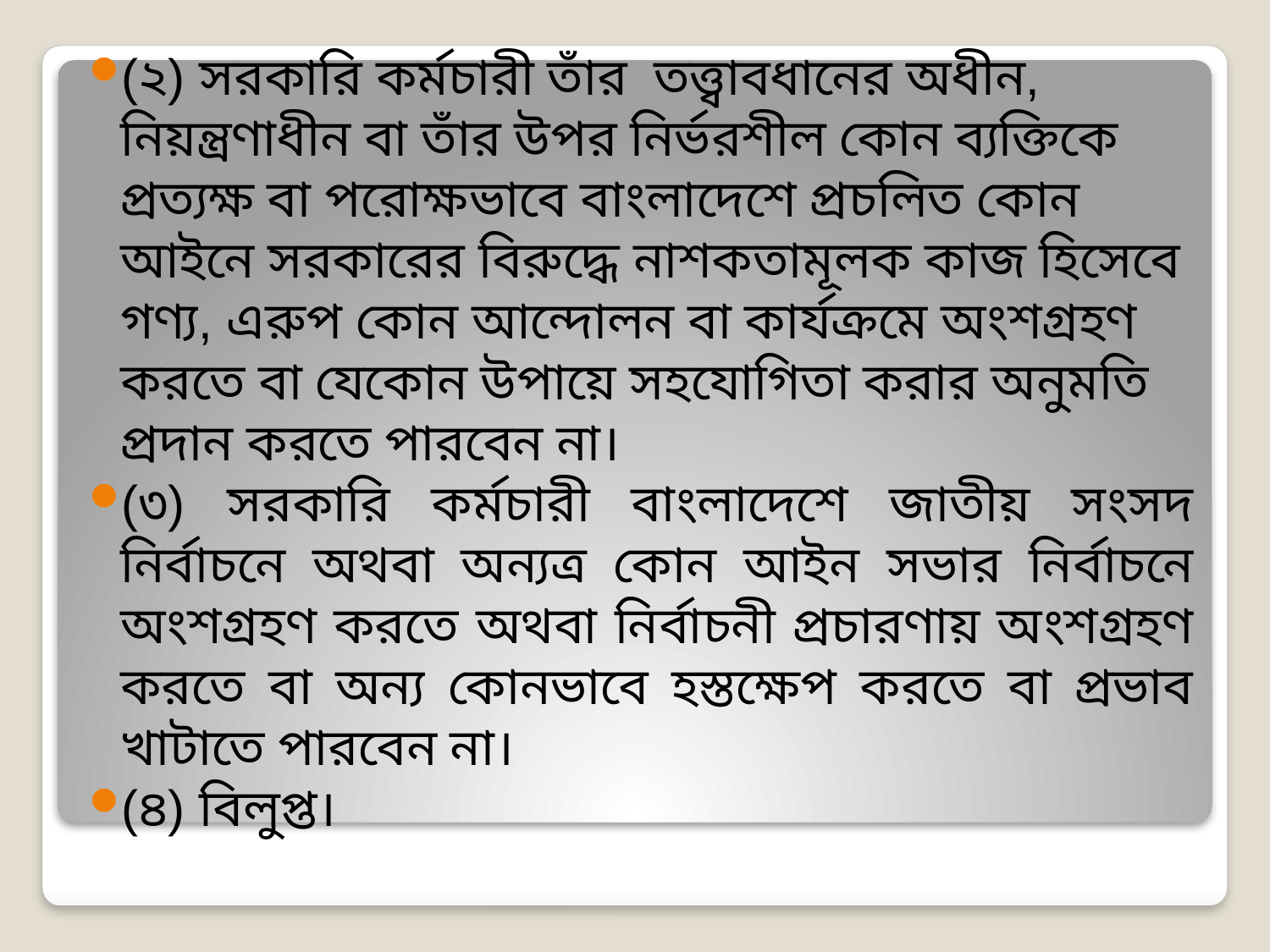

(২) সরকারি কর্মচারী তাঁর  তত্ত্বাবধানের অধীন, নিয়ন্ত্রণাধীন বা তাঁর উপর নির্ভরশীল কোন ব্যক্তিকে প্রত্যক্ষ বা পরোক্ষভাবে বাংলাদেশে প্রচলিত কোন আইনে সরকারের বিরুদ্ধে নাশকতামূলক কাজ হিসেবে গণ্য, এরুপ কোন আন্দোলন বা কার্যক্রমে অংশগ্রহণ করতে বা যেকোন উপায়ে সহযোগিতা করার অনুমতি প্রদান করতে পারবেন না।
(৩) সরকারি কর্মচারী বাংলাদেশে জাতীয় সংসদ নির্বাচনে অথবা অন্যত্র কোন আইন সভার নির্বাচনে অংশগ্রহণ করতে অথবা নির্বাচনী প্রচারণায় অংশগ্রহণ করতে বা অন্য কোনভাবে হস্তক্ষেপ করতে বা প্রভাব খাটাতে পারবেন না।
(৪) বিলুপ্ত।